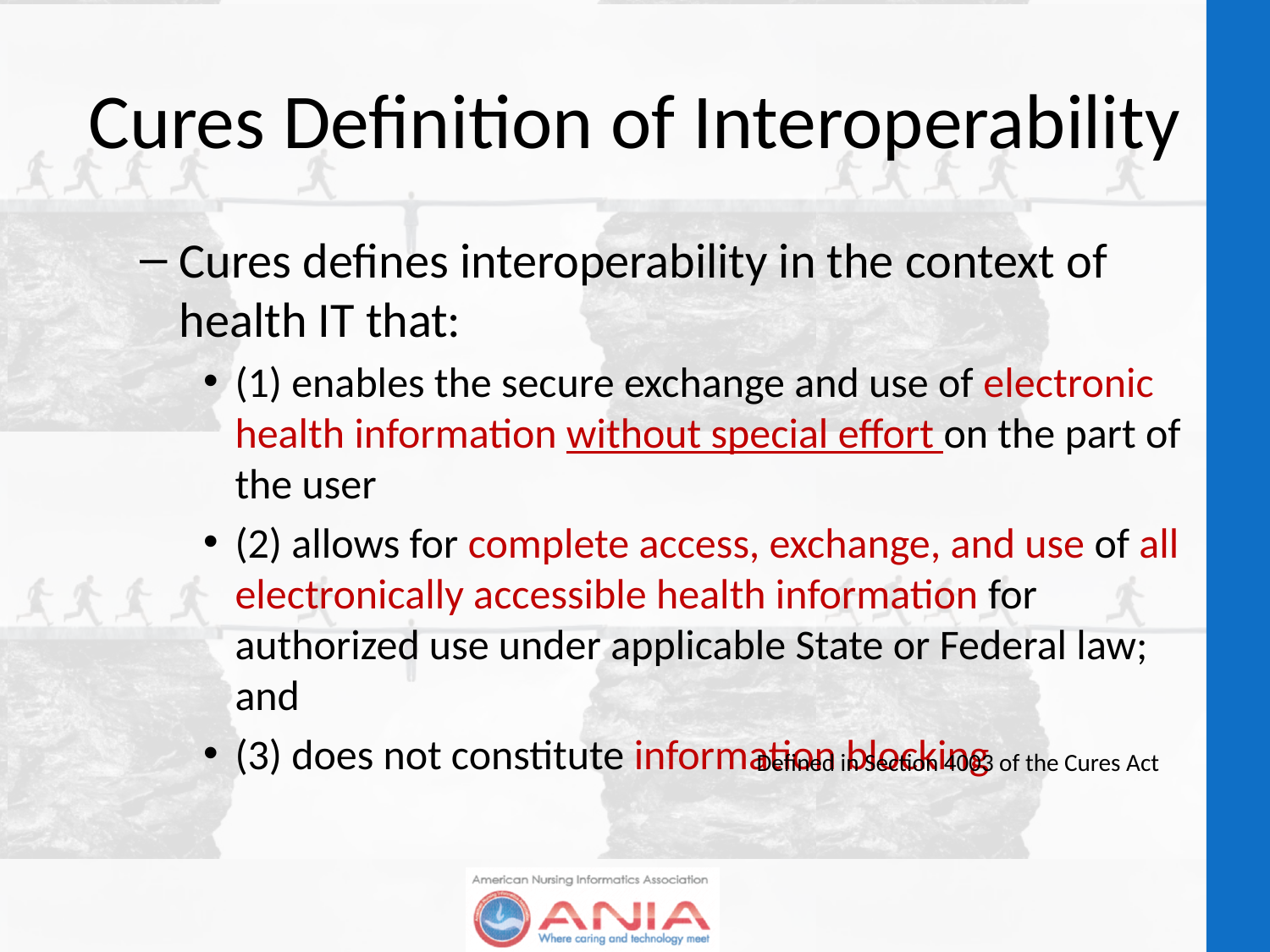

# Cures Definition of Interoperability
Cures defines interoperability in the context of health IT that:
(1) enables the secure exchange and use of electronic health information without special effort on the part of the user
(2) allows for complete access, exchange, and use of all electronically accessible health information for authorized use under applicable State or Federal law; and
(3) does not constitute information blocking
Defined in Section 4003 of the Cures Act